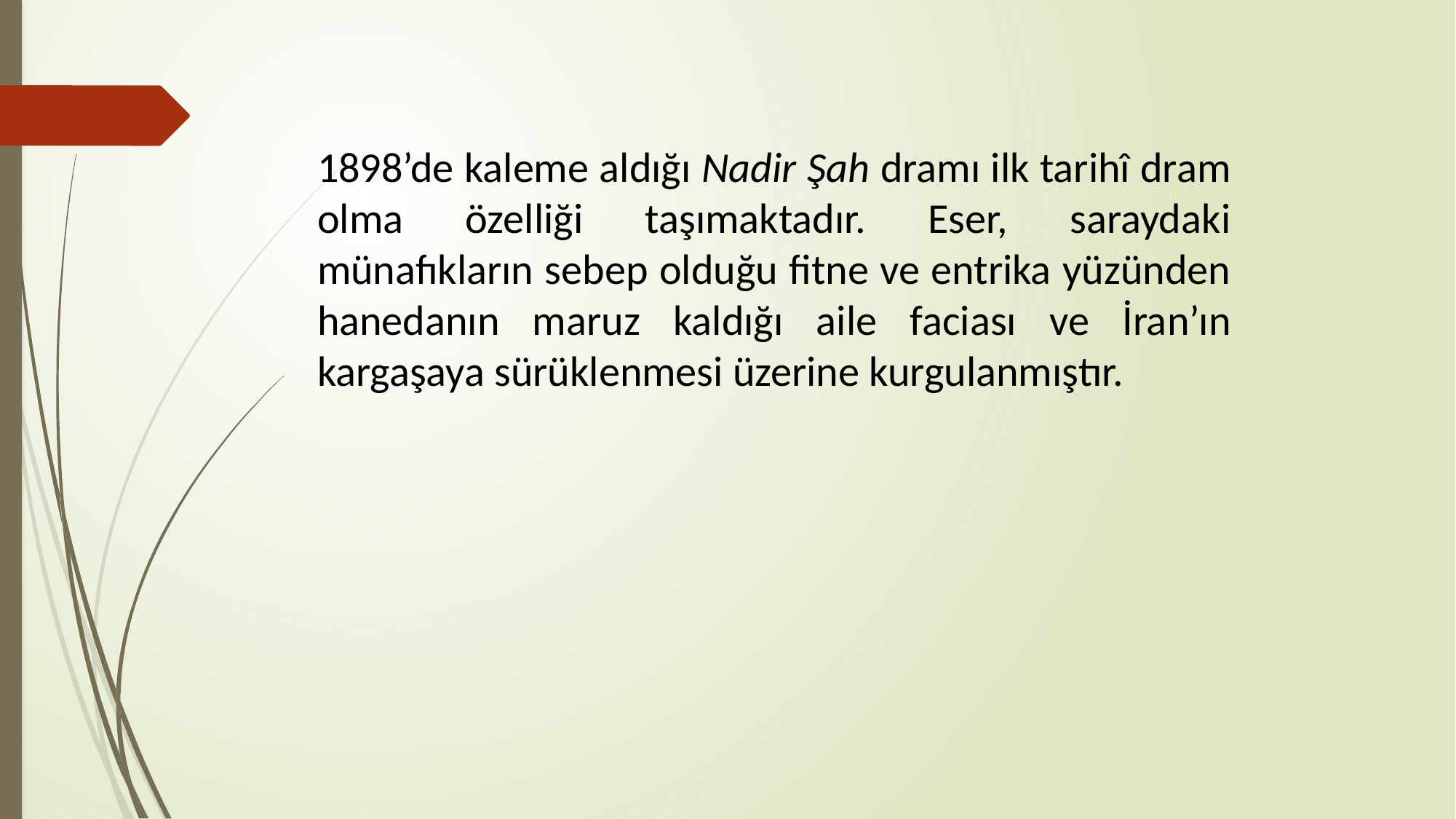

1898’de kaleme aldığı Nadir Şah dramı ilk tarihî dram olma özelliği taşımaktadır. Eser, saraydaki münafıkların sebep olduğu fitne ve entrika yüzünden hanedanın maruz kaldığı aile faciası ve İran’ın kargaşaya sürüklenmesi üzerine kurgulanmıştır.